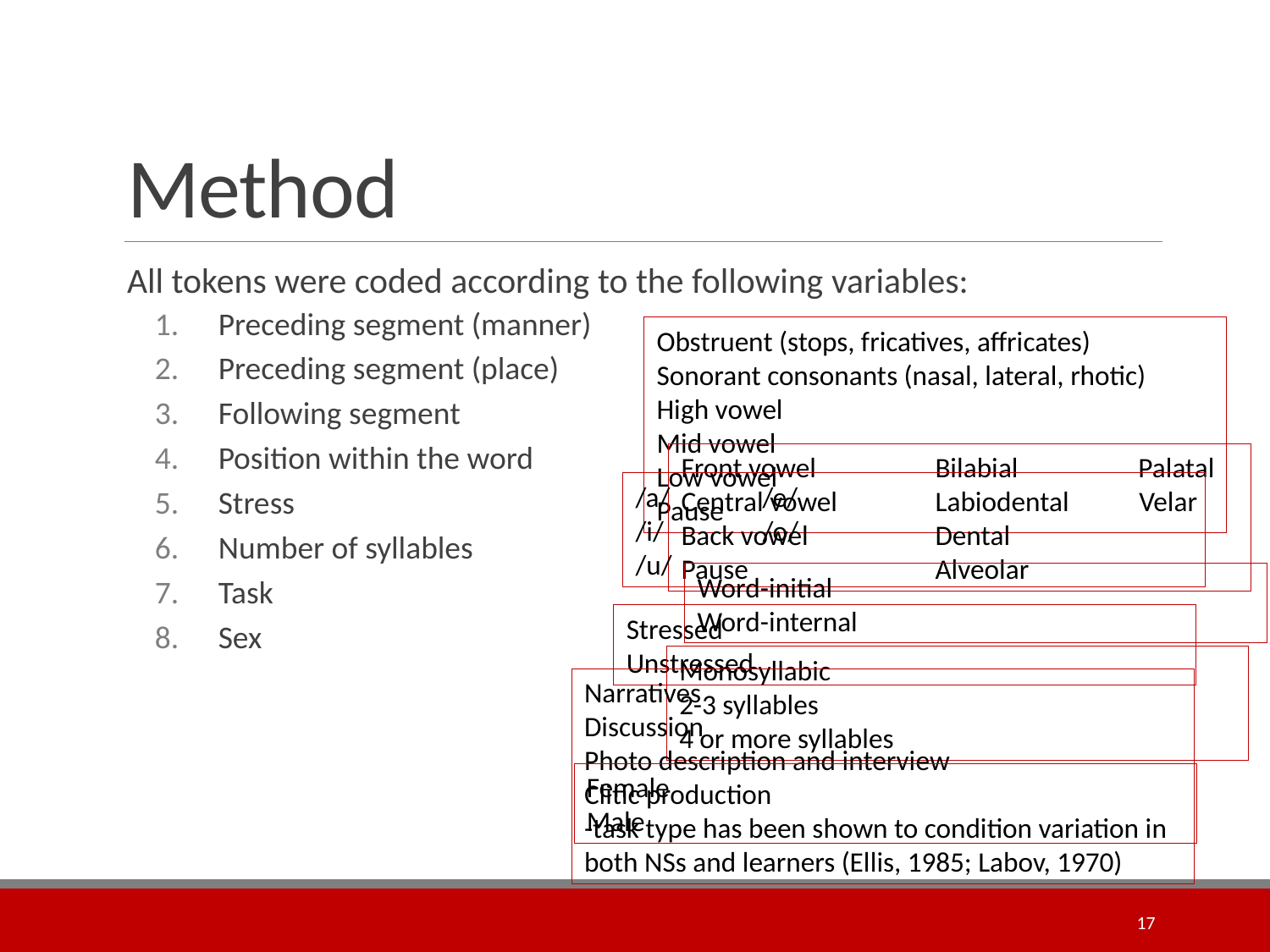

# Method
All tokens were coded according to the following variables:
Preceding segment (manner)
Preceding segment (place)
Following segment
Position within the word
Stress
Number of syllables
Task
Sex

Obstruent (stops, fricatives, affricates)
Sonorant consonants (nasal, lateral, rhotic)
High vowel
Mid vowel
Low vowel
Pause
Front vowel	Bilabial	            Palatal
Central vowel	Labiodental           Velar
Back vowel	Dental
Pause		Alveolar
/a/	/e/
/i/	/o/
/u/
Word-initial
Word-internal
Stressed
Unstressed
Monosyllabic
2-3 syllables
4 or more syllables
Narratives
Discussion
Photo description and interview
Clitic production
-task type has been shown to condition variation in both NSs and learners (Ellis, 1985; Labov, 1970)
Female
Male
17